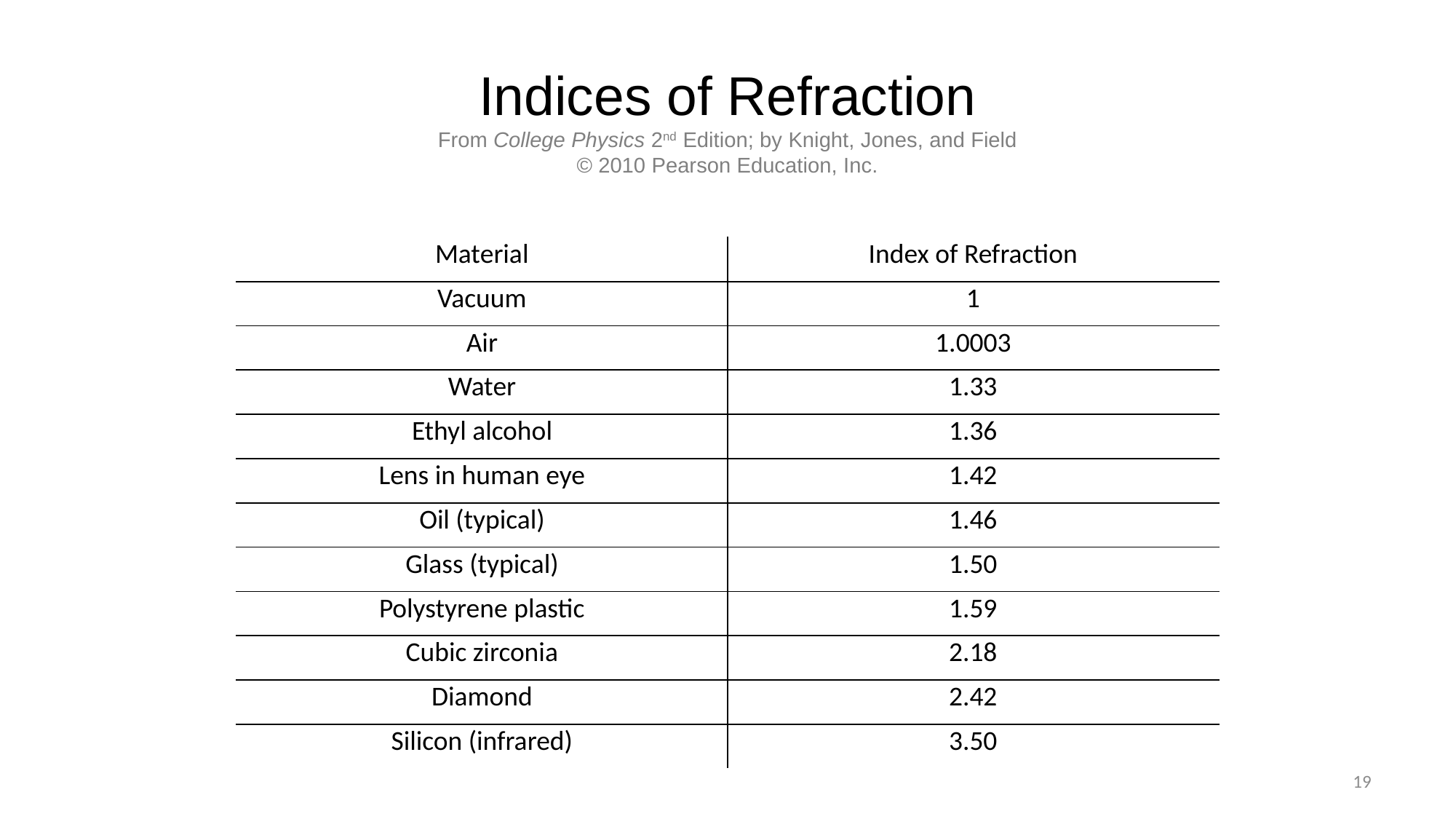

# Indices of Refraction From College Physics 2nd Edition; by Knight, Jones, and Field © 2010 Pearson Education, Inc.
| Material | Index of Refraction |
| --- | --- |
| Vacuum | 1 |
| Air | 1.0003 |
| Water | 1.33 |
| Ethyl alcohol | 1.36 |
| Lens in human eye | 1.42 |
| Oil (typical) | 1.46 |
| Glass (typical) | 1.50 |
| Polystyrene plastic | 1.59 |
| Cubic zirconia | 2.18 |
| Diamond | 2.42 |
| Silicon (infrared) | 3.50 |
19